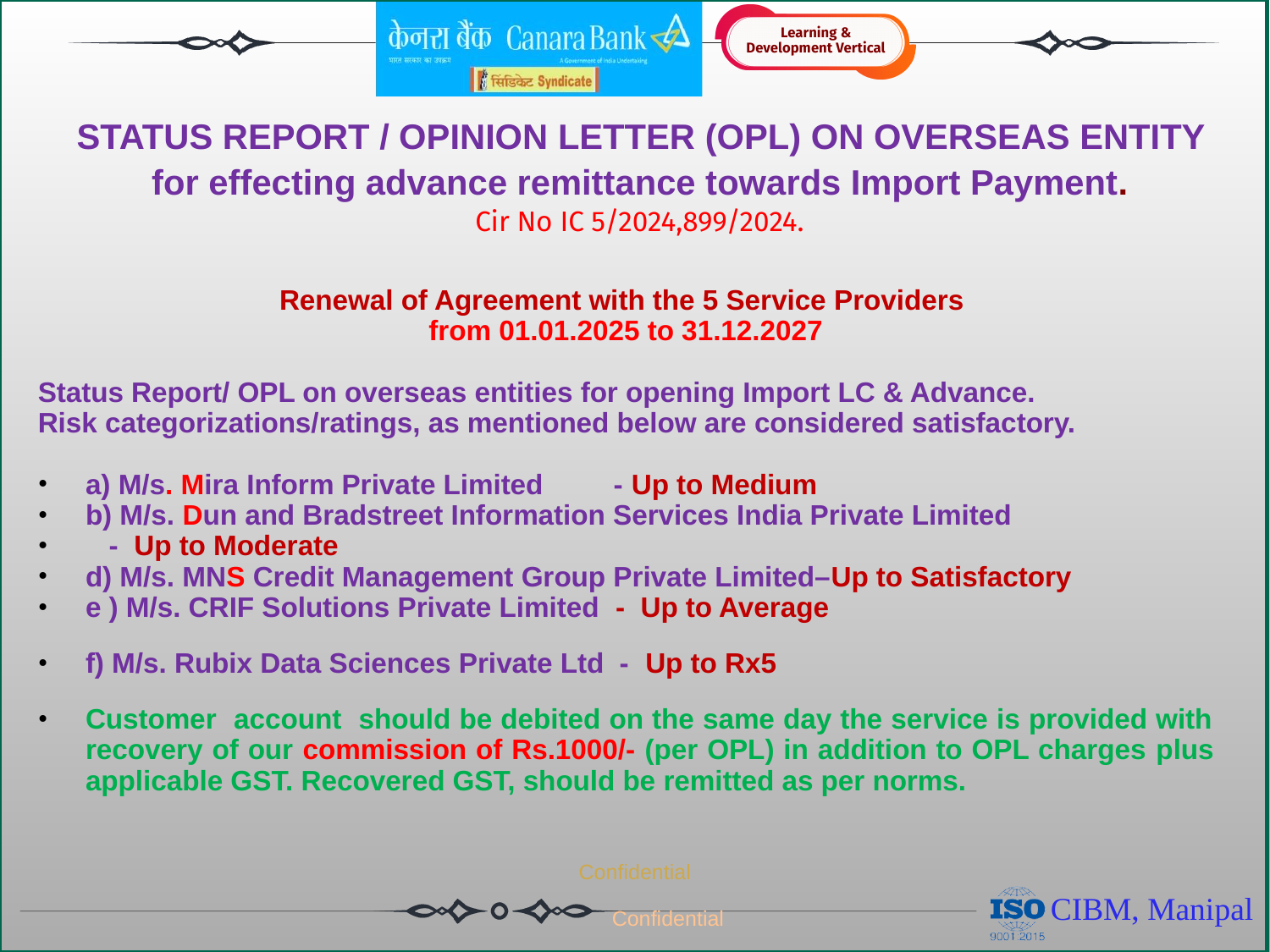

STATUS REPORT / OPINION LETTER (OPL) ON OVERSEAS ENTITY
for effecting advance remittance towards Import Payment.
Cir No IC 5/2024,899/2024.

Renewal of Agreement with the 5 Service Providers
from 01.01.2025 to 31.12.2027

Status Report/ OPL on overseas entities for opening Import LC & Advance.
Risk categorizations/ratings, as mentioned below are considered satisfactory.

a) M/s. Mira Inform Private Limited         - Up to Medium
b) M/s. Dun and Bradstreet Information Services India Private Limited
   -  Up to Moderate
d) M/s. MNS Credit Management Group Private Limited–Up to Satisfactory
e ) M/s. CRIF Solutions Private Limited  -  Up to Average
f) M/s. Rubix Data Sciences Private Ltd  -  Up to Rx5
Customer  account  should be debited on the same day the service is provided with recovery of our commission of Rs.1000/- (per OPL) in addition to OPL charges plus applicable GST. Recovered GST, should be remitted as per norms.

|  |
| --- |
|  |
Confidential
Confidential